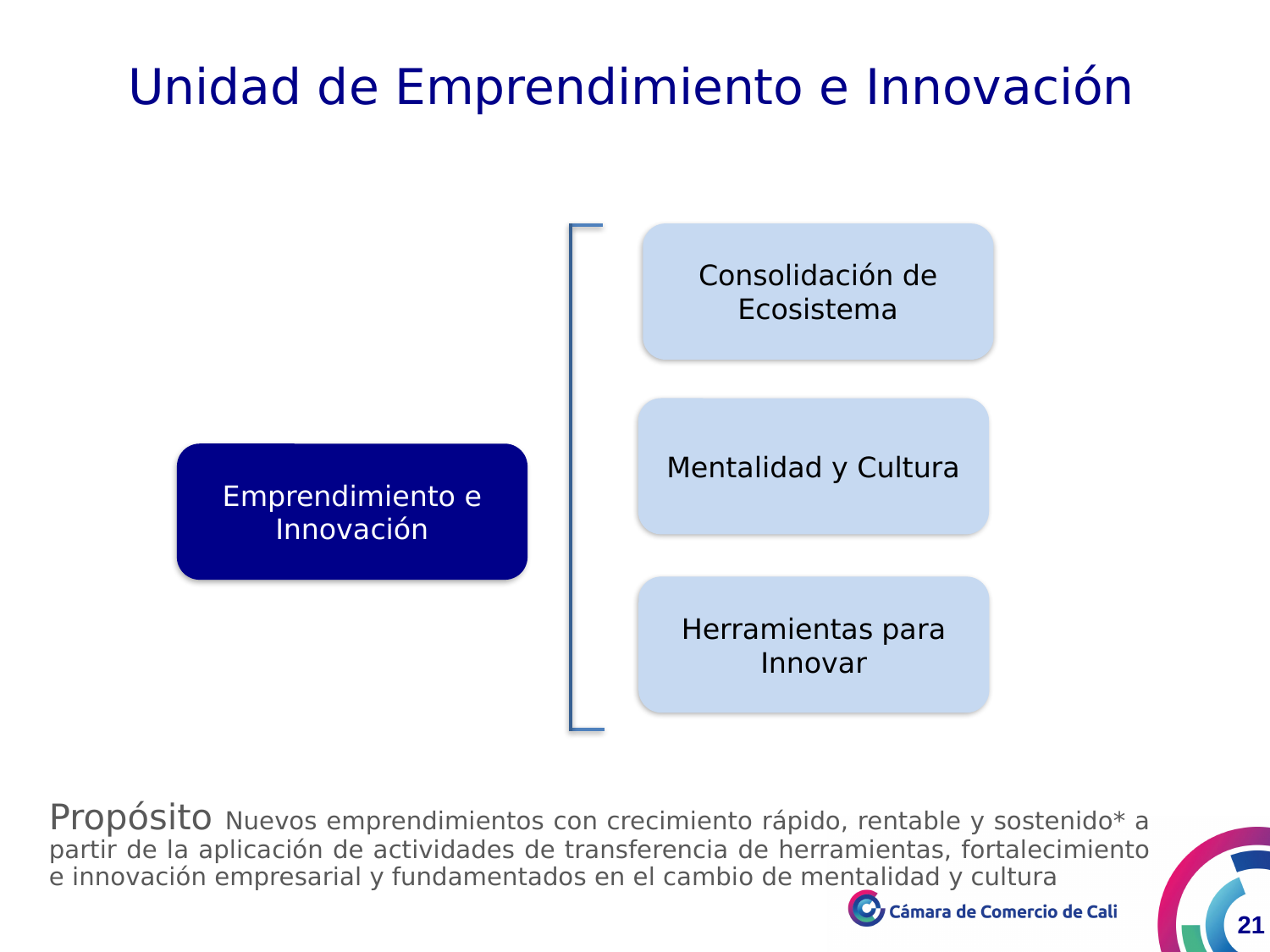

Unidad de Emprendimiento e Innovación
Consolidación de Ecosistema
Mentalidad y Cultura
Emprendimiento e Innovación
Herramientas para Innovar
Propósito Nuevos emprendimientos con crecimiento rápido, rentable y sostenido* a partir de la aplicación de actividades de transferencia de herramientas, fortalecimiento e innovación empresarial y fundamentados en el cambio de mentalidad y cultura